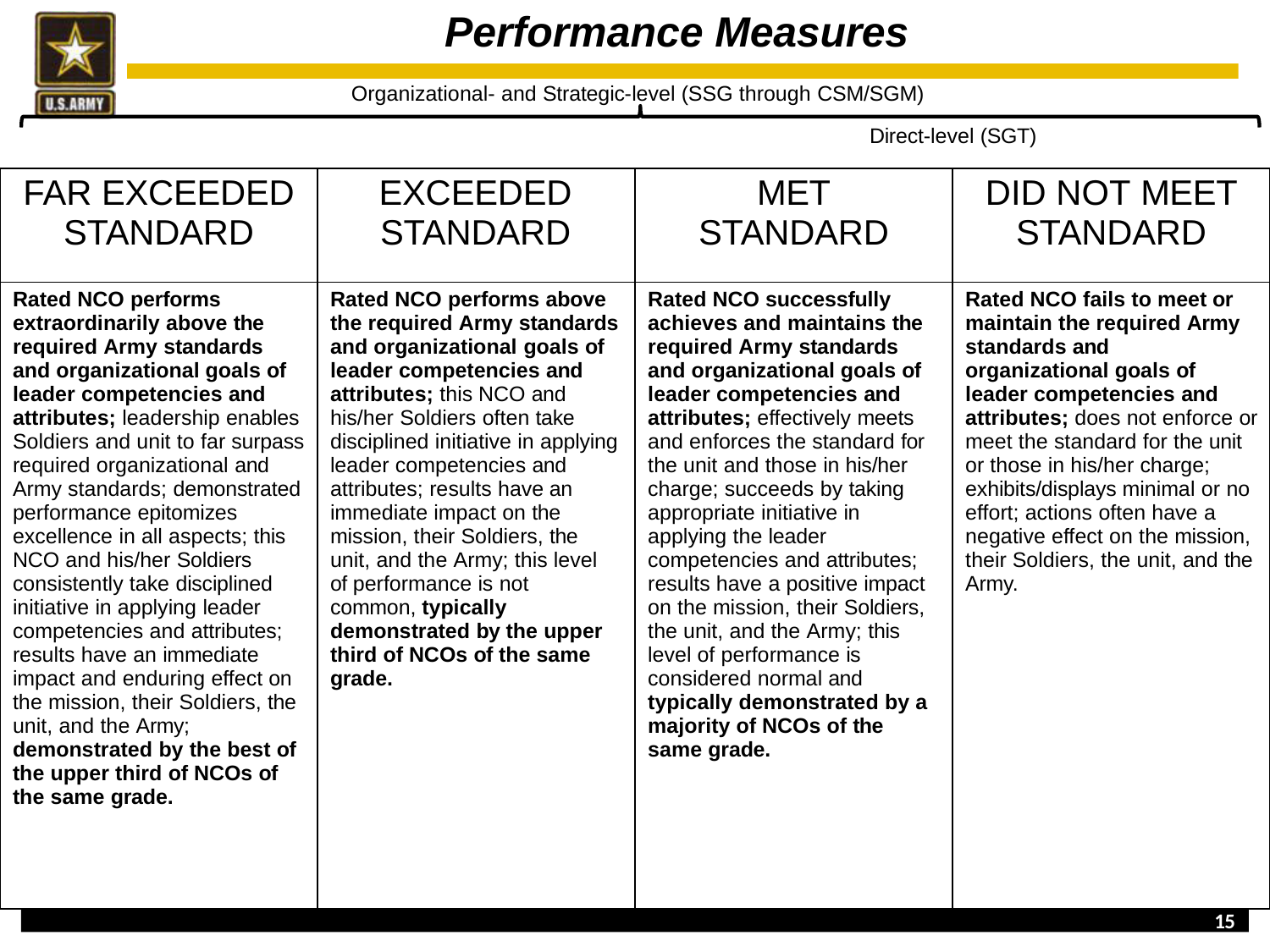

# Performance Measures
Organizational- and Strategic-level (SSG through CSM/SGM)
Direct-level (SGT)

| FAR EXCEEDED STANDARD | EXCEEDED STANDARD | MET STANDARD | DID NOT MEET STANDARD |
| --- | --- | --- | --- |
| Rated NCO performs extraordinarily above the required Army standards and organizational goals of leader competencies and attributes; leadership enables Soldiers and unit to far surpass required organizational and Army standards; demonstrated performance epitomizes excellence in all aspects; this NCO and his/her Soldiers consistently take disciplined initiative in applying leader competencies and attributes; results have an immediate impact and enduring effect on the mission, their Soldiers, the unit, and the Army; demonstrated by the best of the upper third of NCOs of the same grade. | Rated NCO performs above the required Army standards and organizational goals of leader competencies and attributes; this NCO and his/her Soldiers often take disciplined initiative in applying leader competencies and attributes; results have an immediate impact on the mission, their Soldiers, the unit, and the Army; this level of performance is not common, typically demonstrated by the upper third of NCOs of the same grade. | Rated NCO successfully achieves and maintains the required Army standards and organizational goals of leader competencies and attributes; effectively meets and enforces the standard for the unit and those in his/her charge; succeeds by taking appropriate initiative in applying the leader competencies and attributes; results have a positive impact on the mission, their Soldiers, the unit, and the Army; this level of performance is considered normal and typically demonstrated by a majority of NCOs of the same grade. | Rated NCO fails to meet or maintain the required Army standards and organizational goals of leader competencies and attributes; does not enforce or meet the standard for the unit or those in his/her charge; exhibits/displays minimal or no effort; actions often have a negative effect on the mission, their Soldiers, the unit, and the Army. |
15